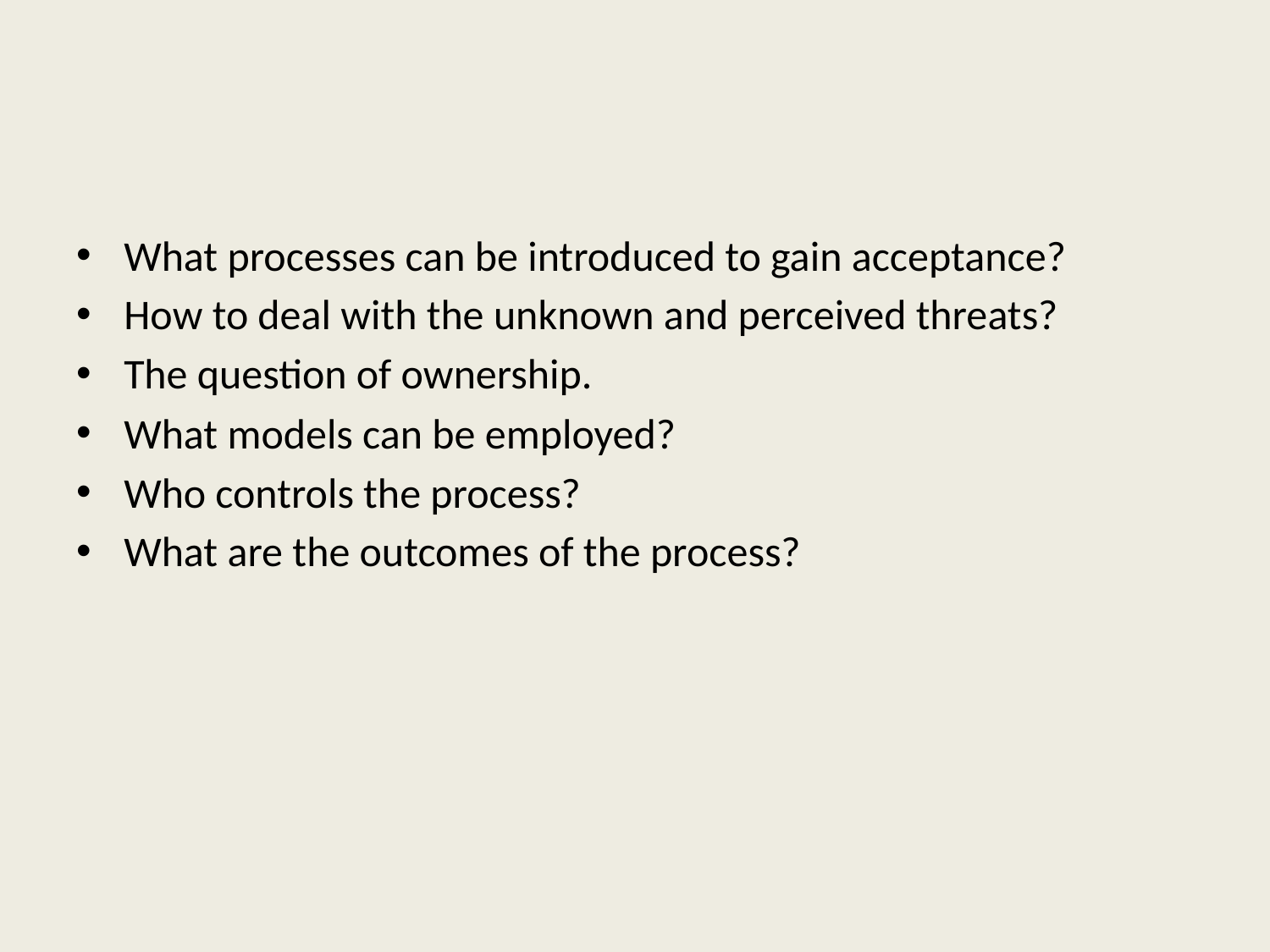

#
What processes can be introduced to gain acceptance?
How to deal with the unknown and perceived threats?
The question of ownership.
What models can be employed?
Who controls the process?
What are the outcomes of the process?